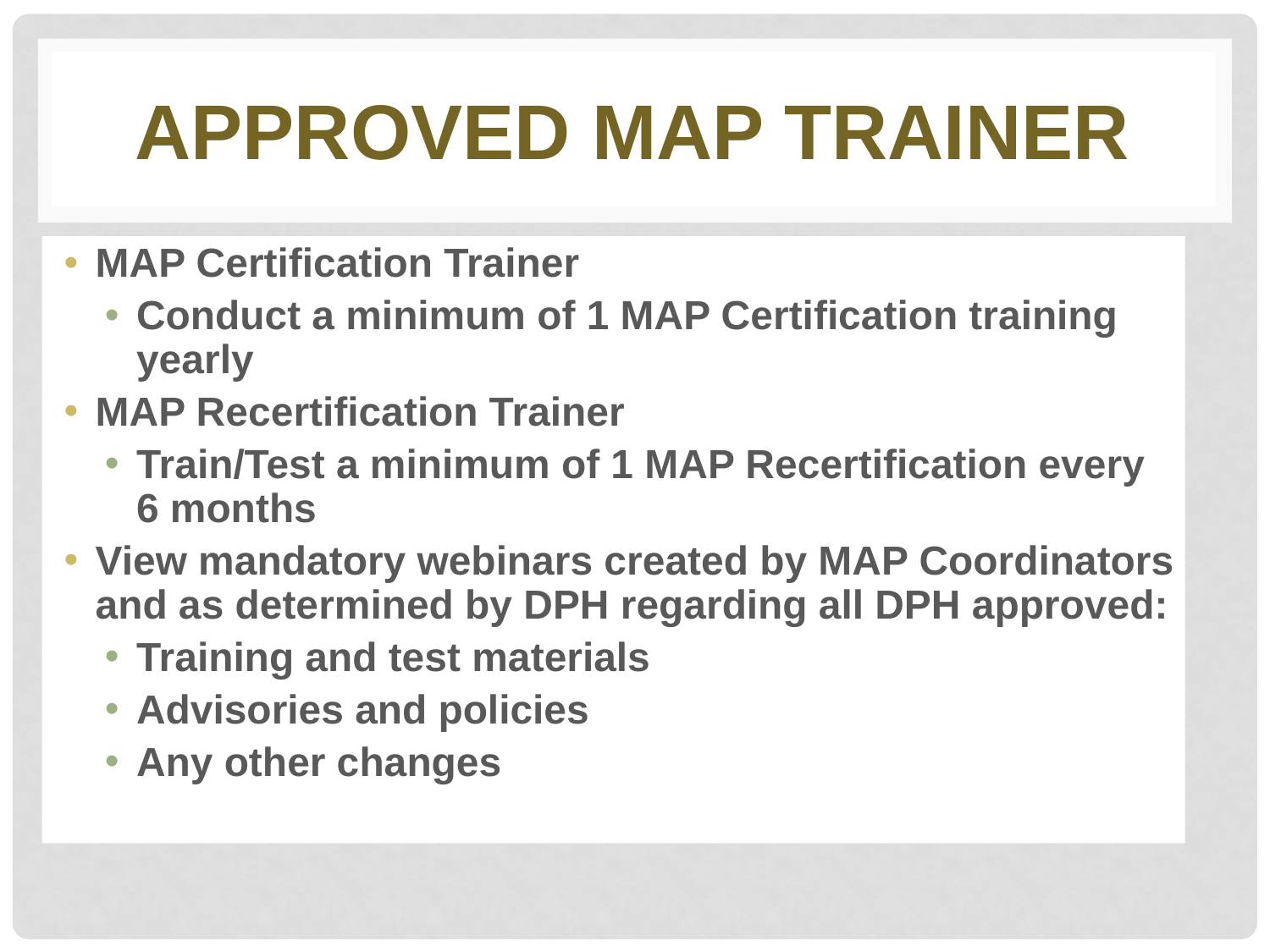

# APPROVED MAP Trainer
MAP Certification Trainer
Conduct a minimum of 1 MAP Certification training yearly
MAP Recertification Trainer
Train/Test a minimum of 1 MAP Recertification every 6 months
View mandatory webinars created by MAP Coordinators and as determined by DPH regarding all DPH approved:
Training and test materials
Advisories and policies
Any other changes